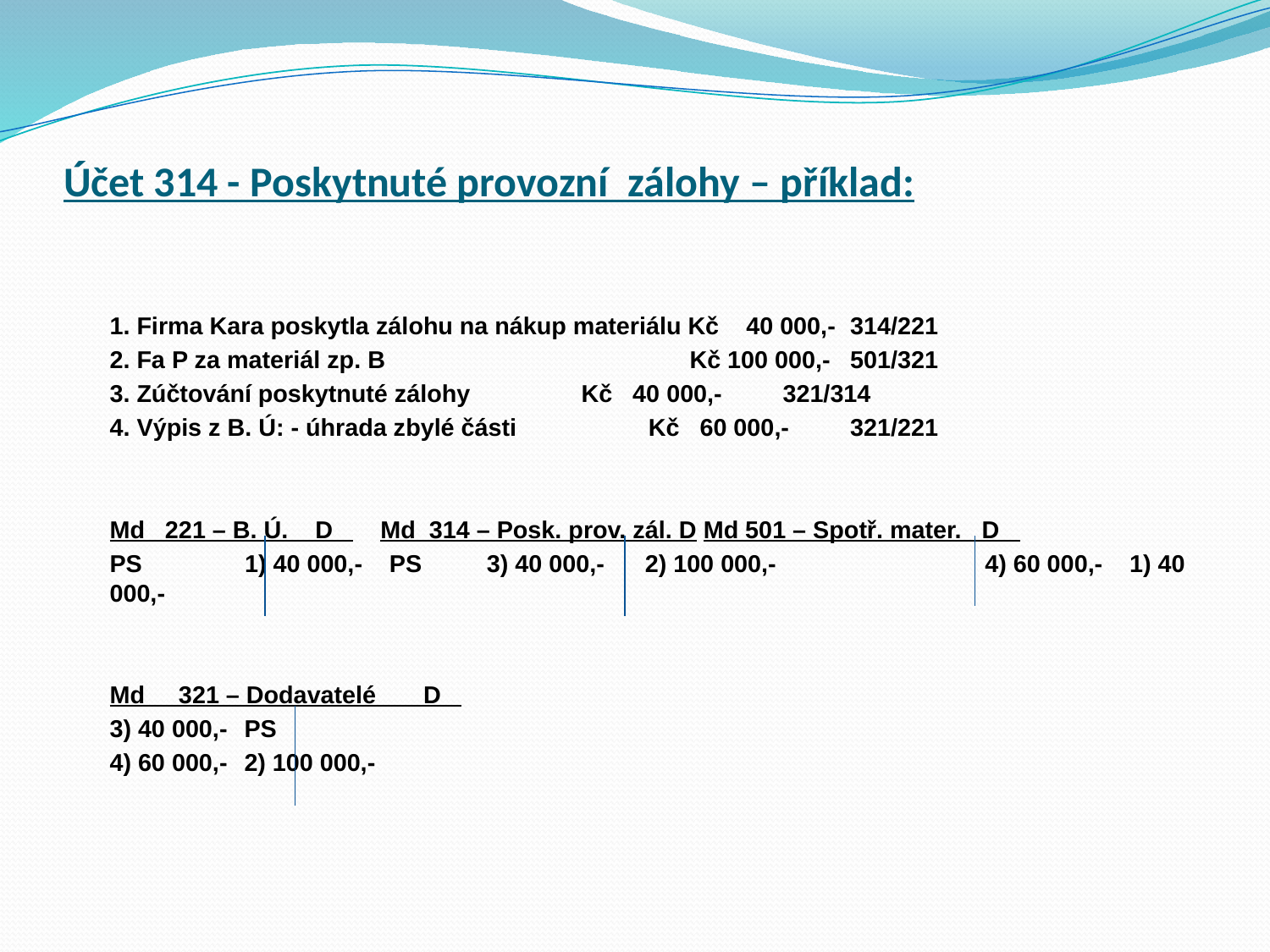

# Účet 314 - Poskytnuté provozní  zálohy – příklad:

	1. Firma Kara poskytla zálohu na nákup materiálu Kč    40 000,-	314/221
	2. Fa P za materiál zp. B                                             Kč 100 000,-	501/321
	3. Zúčtování poskytnuté zálohy  		          Kč   40 000,-	321/314
	4. Výpis z B. Ú: - úhrada zbylé části 	          Kč   60 000,- 	321/221

	Md   221 – B. Ú.    D       Md  314 – Posk. prov. zál. D Md 501 – Spotř. mater.   D
	PS 	          1) 40 000,-    PS	      3) 40 000,-      2) 100 000,-	          	          4) 60 000,-    1) 40 000,-

	Md     321 – Dodavatelé       D
	3) 40 000,-	PS
	4) 60 000,-	2) 100 000,-